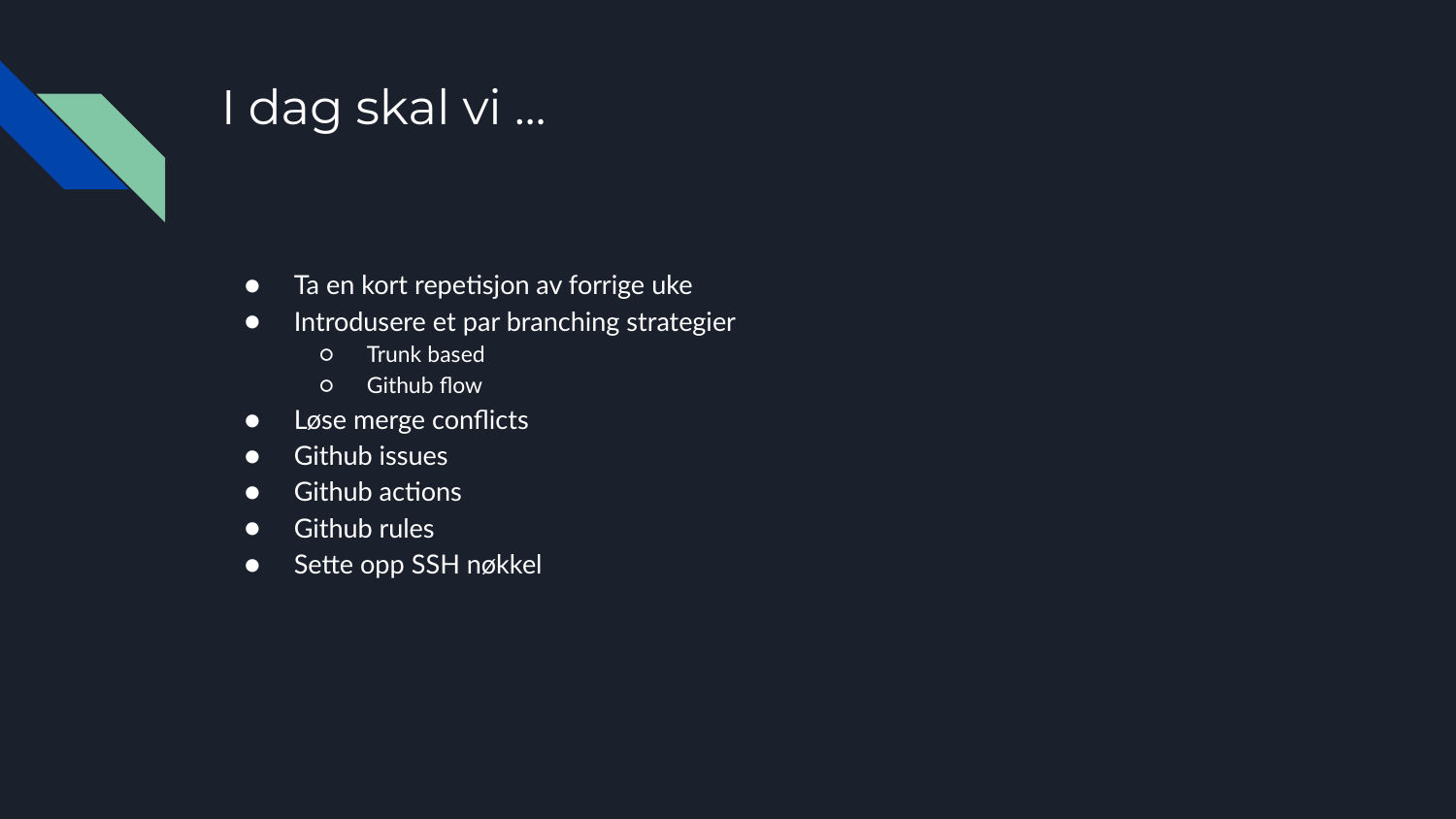

# I dag skal vi …
Ta en kort repetisjon av forrige uke
Introdusere et par branching strategier
Trunk based
Github flow
Løse merge conflicts
Github issues
Github actions
Github rules
Sette opp SSH nøkkel